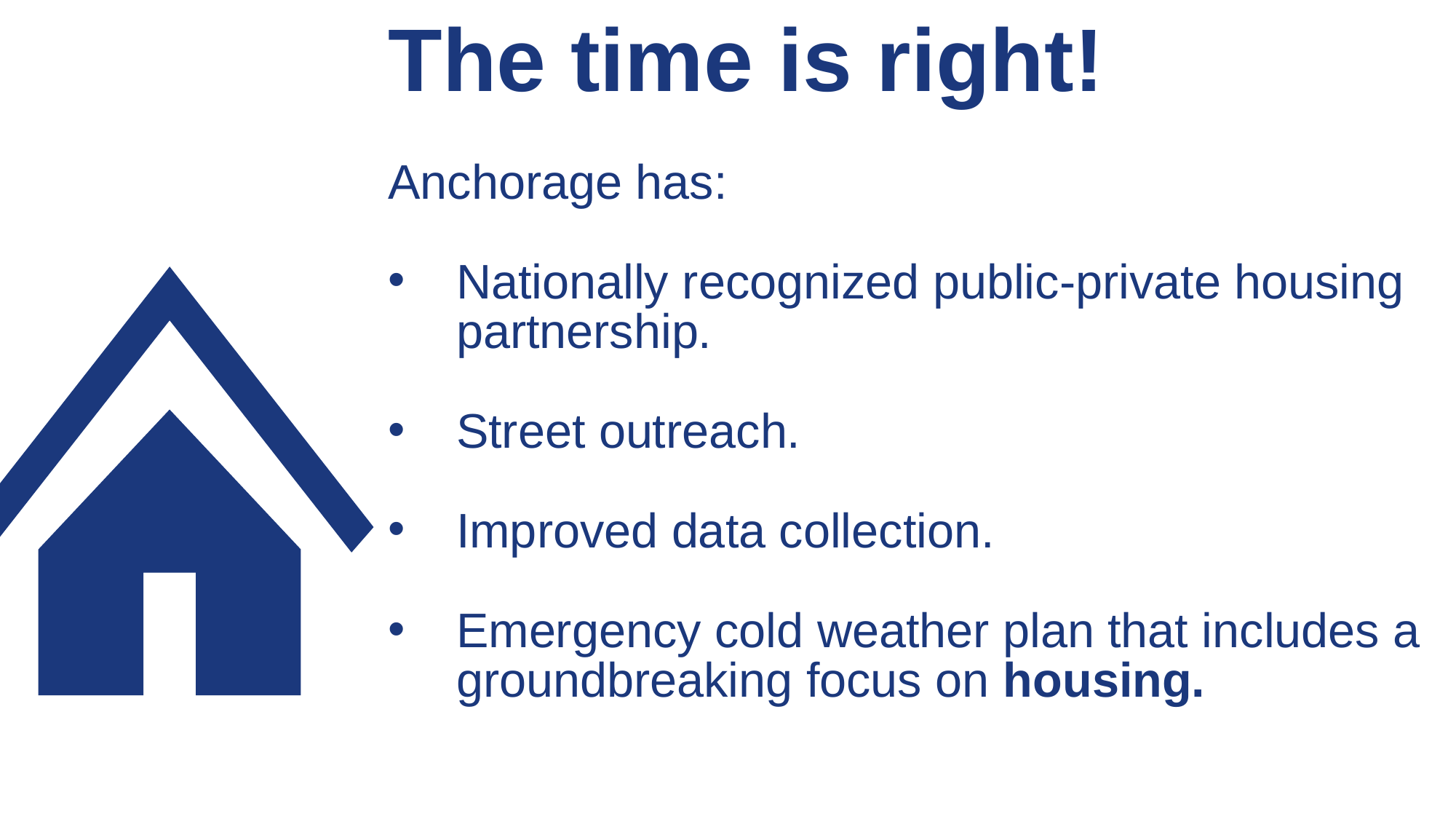

The time is right!

Anchorage has:

Nationally recognized public-private housing partnership.

Street outreach.

Improved data collection.

Emergency cold weather plan that includes a groundbreaking focus on housing.